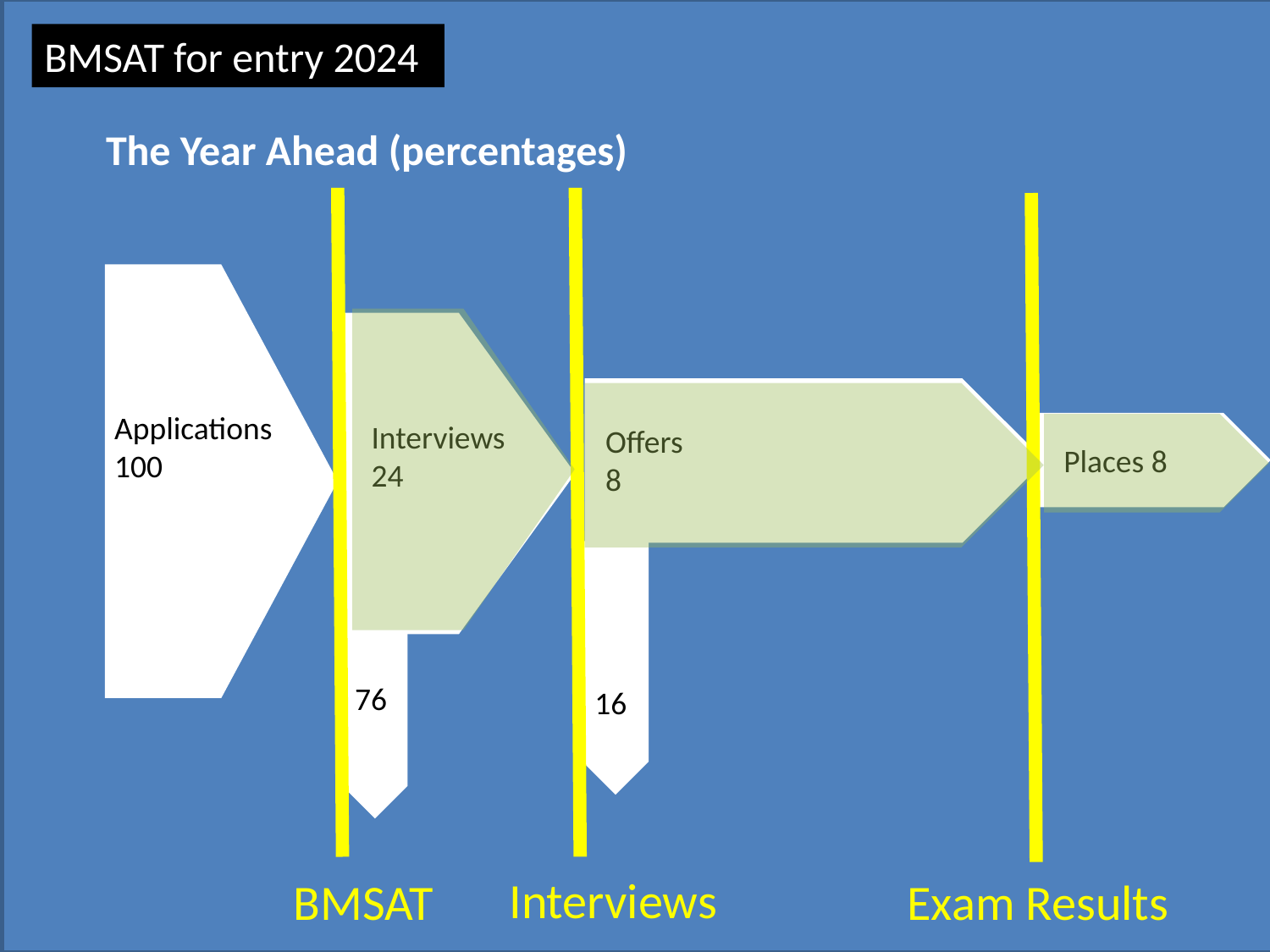

BMSAT for entry 2024
The Year Ahead (percentages)

Applications
100

Interviews
24

Offers
8

Places 8

76
16
Interviews
BMSAT
Exam Results